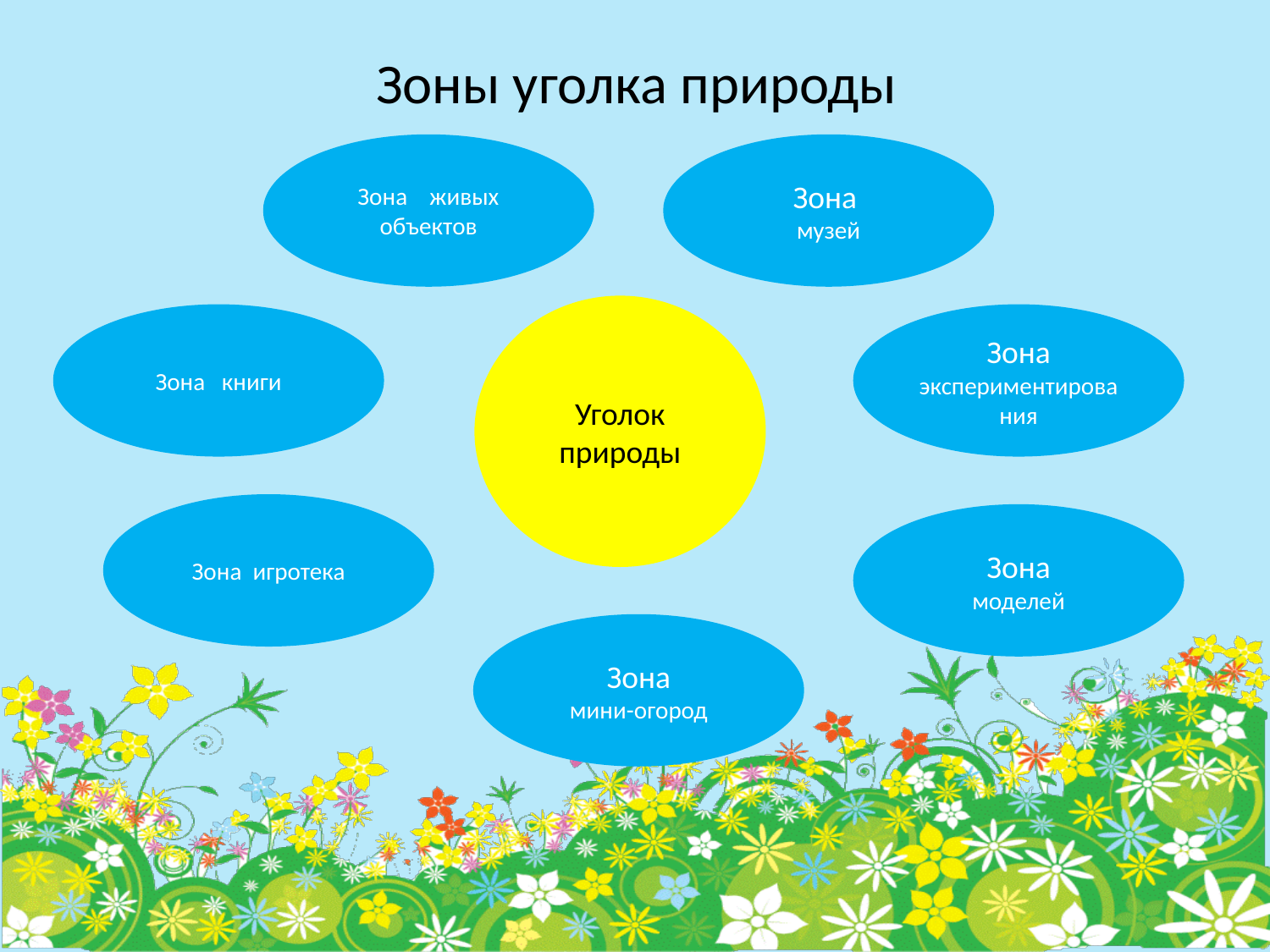

# Зоны уголка природы
Зона    живых объектов
Зона
музей

Уголок
природы
Зона   книги
Зона
экспериментирования
Зона  игротека
Зона
моделей
Зона
мини-огород